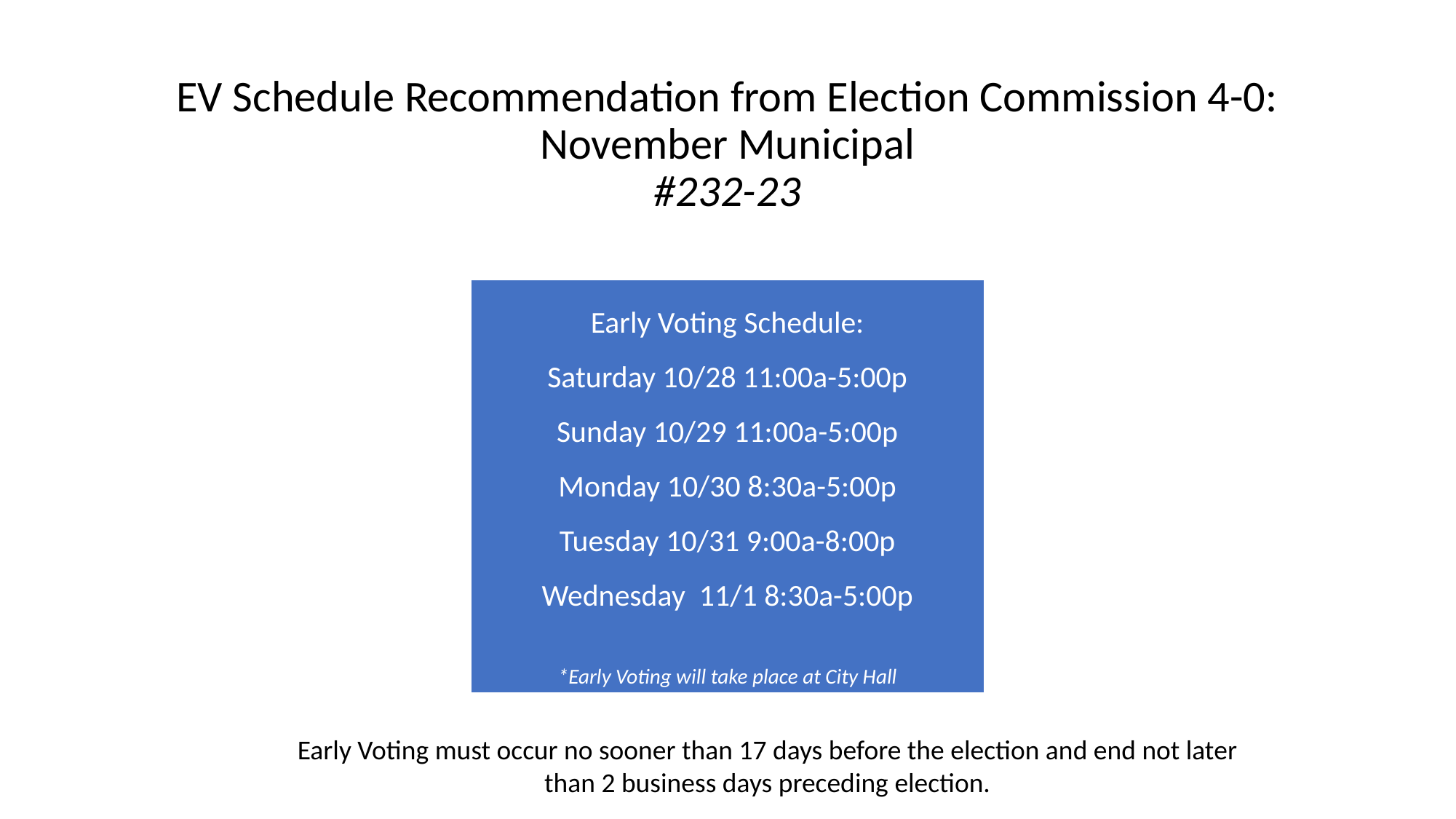

# EV Schedule Recommendation from Election Commission 4-0: November Municipal #232-23
Early Voting Schedule:
Saturday 10/28 11:00a-5:00p
Sunday 10/29 11:00a-5:00p
Monday 10/30 8:30a-5:00p
Tuesday 10/31 9:00a-8:00p
Wednesday  11/1 8:30a-5:00p

*Early Voting will take place at City Hall

Early Voting must occur no sooner than 17 days before the election and end not later than 2 business days preceding election.